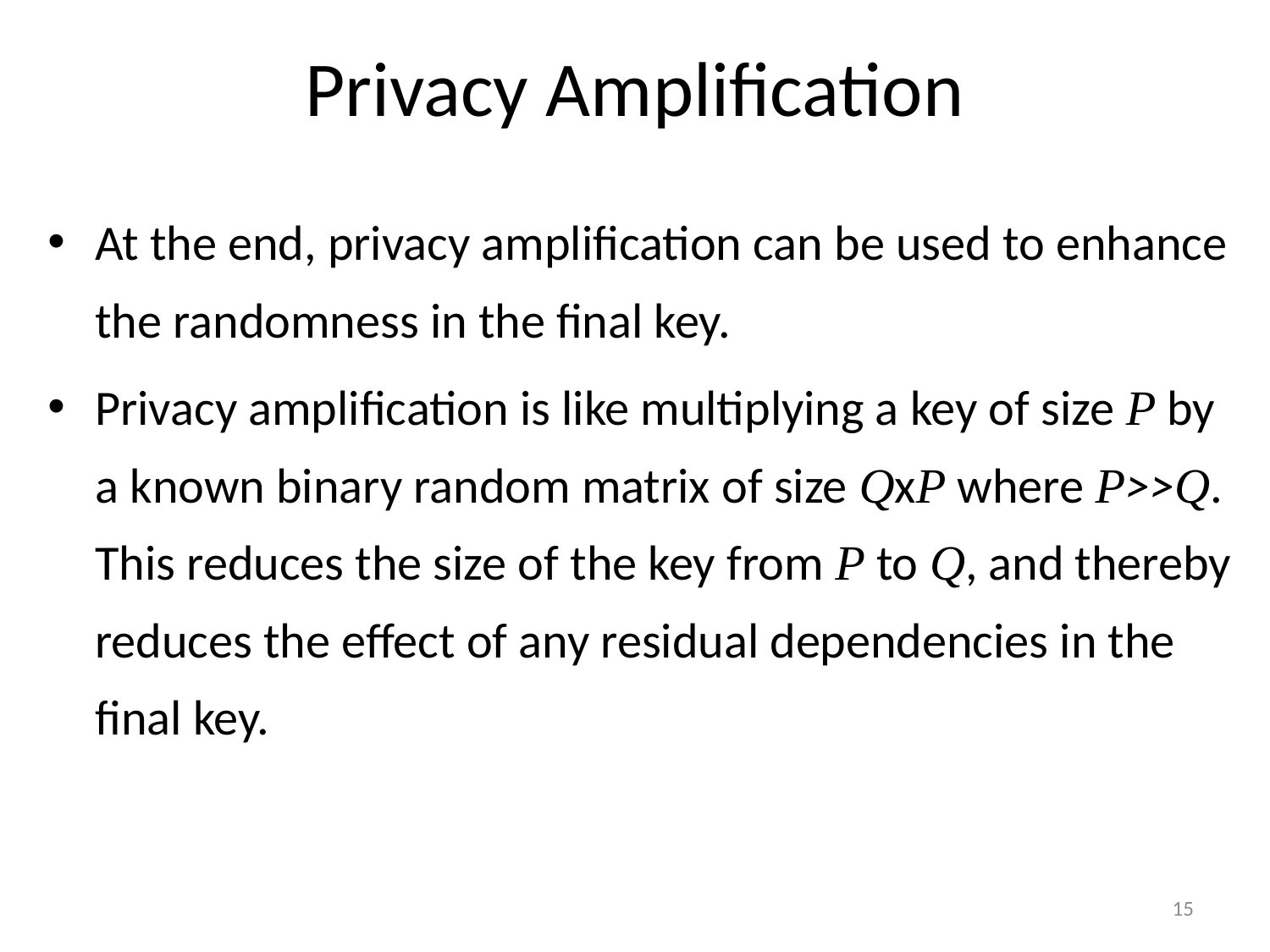

# Privacy Amplification
At the end, privacy amplification can be used to enhance the randomness in the final key.
Privacy amplification is like multiplying a key of size P by a known binary random matrix of size QxP where P>>Q. This reduces the size of the key from P to Q, and thereby reduces the effect of any residual dependencies in the final key.
15